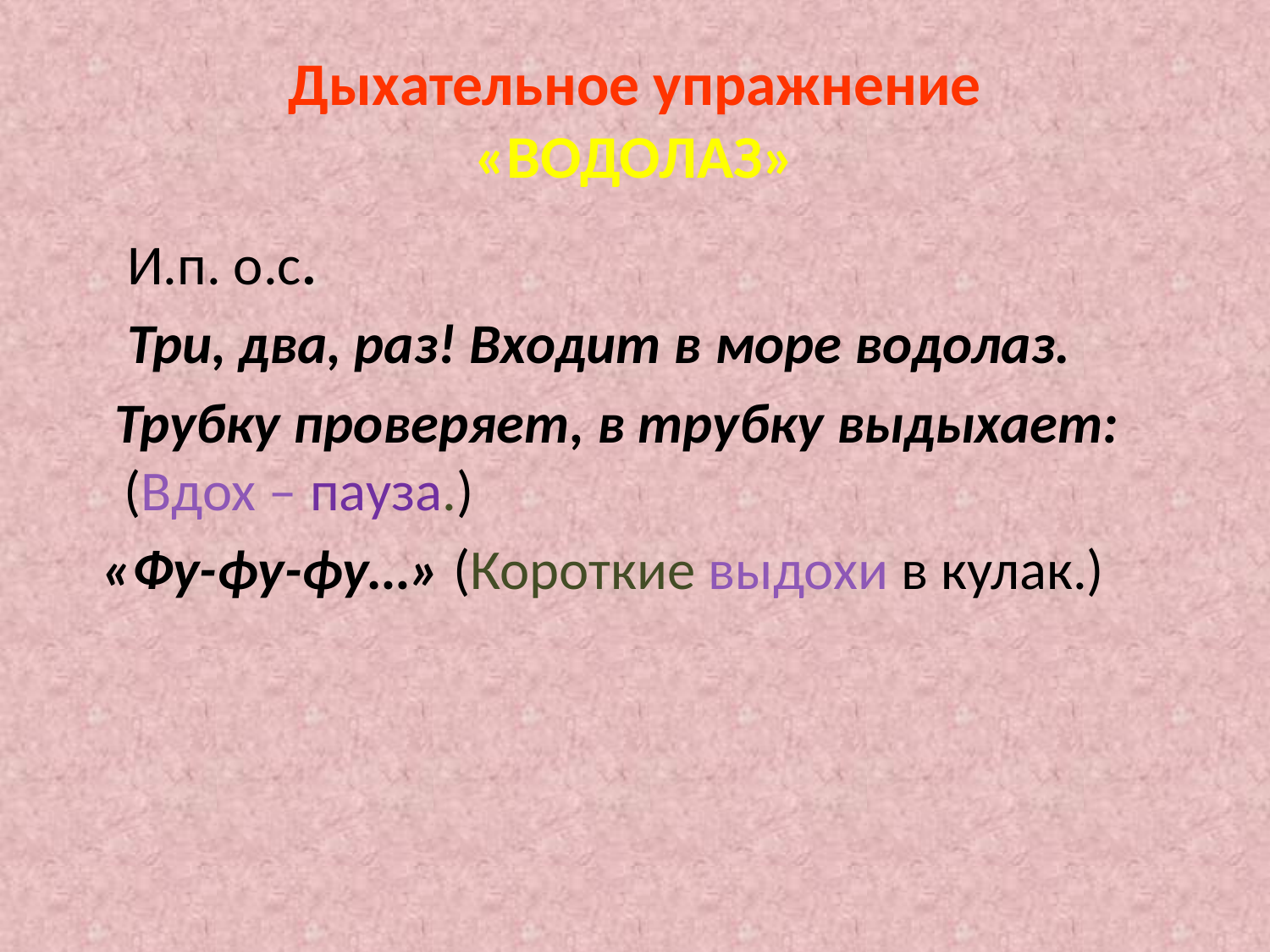

# Дыхательное упражнение «ВОДОЛАЗ»
    И.п. о.с.
    Три, два, раз! Входит в море водолаз.
   Трубку проверяет, в трубку выдыхает: (Вдох – пауза.)
  «Фу-фу-фу…» (Короткие выдохи в кулак.)